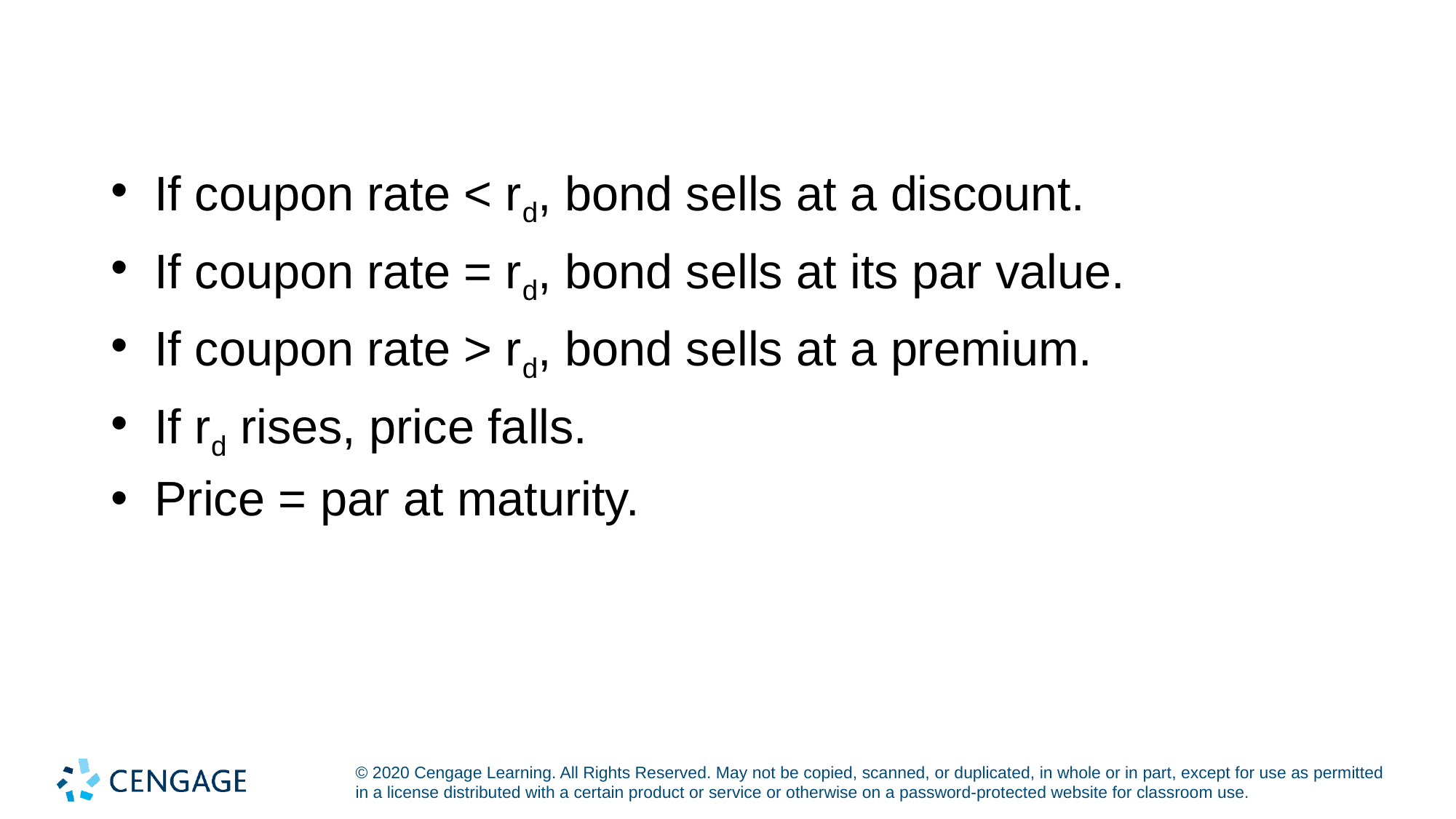

#
If coupon rate < rd, bond sells at a discount.
If coupon rate = rd, bond sells at its par value.
If coupon rate > rd, bond sells at a premium.
If rd rises, price falls.
Price = par at maturity.